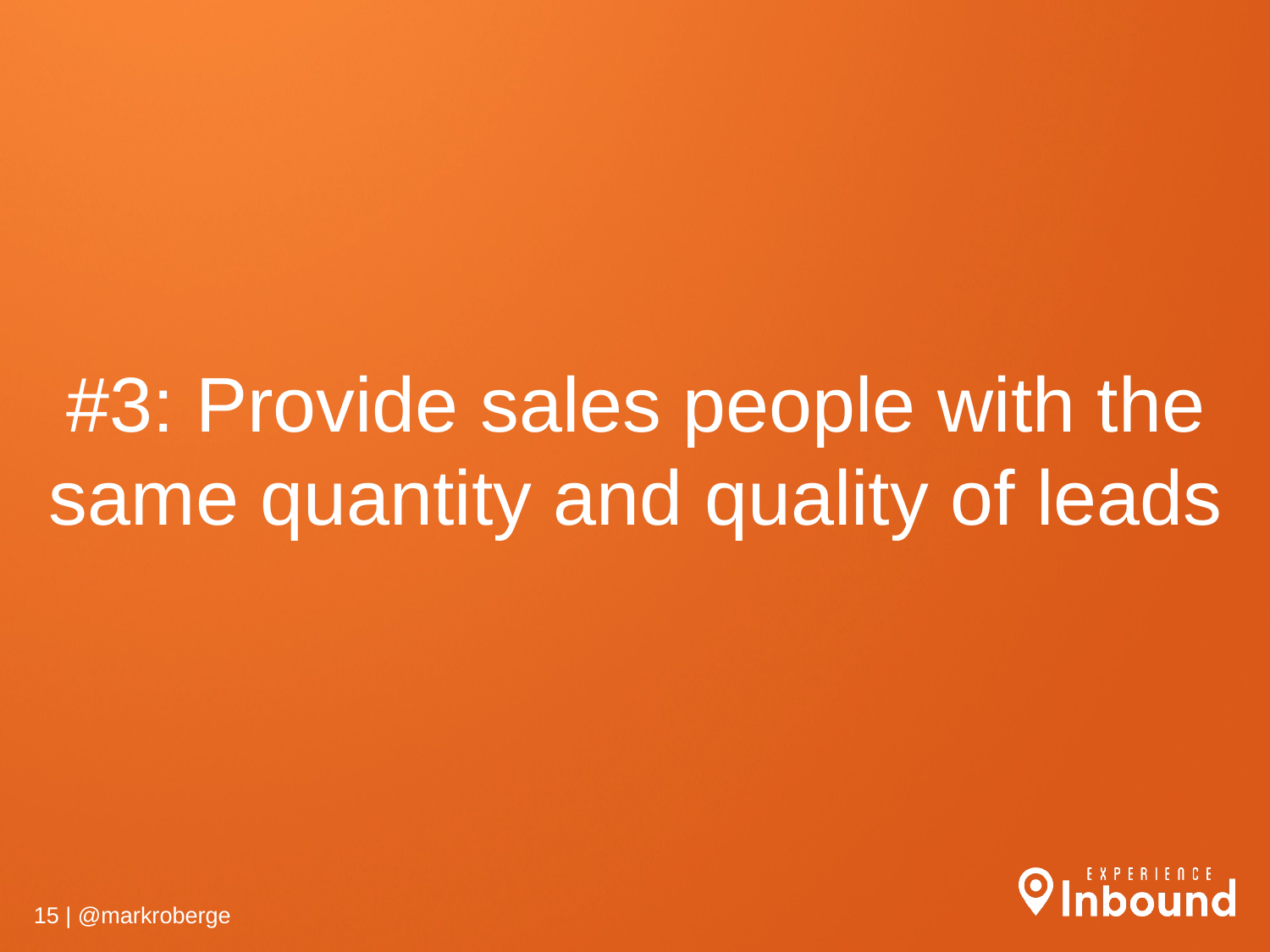

#3: Provide sales people with the same quantity and quality of leads